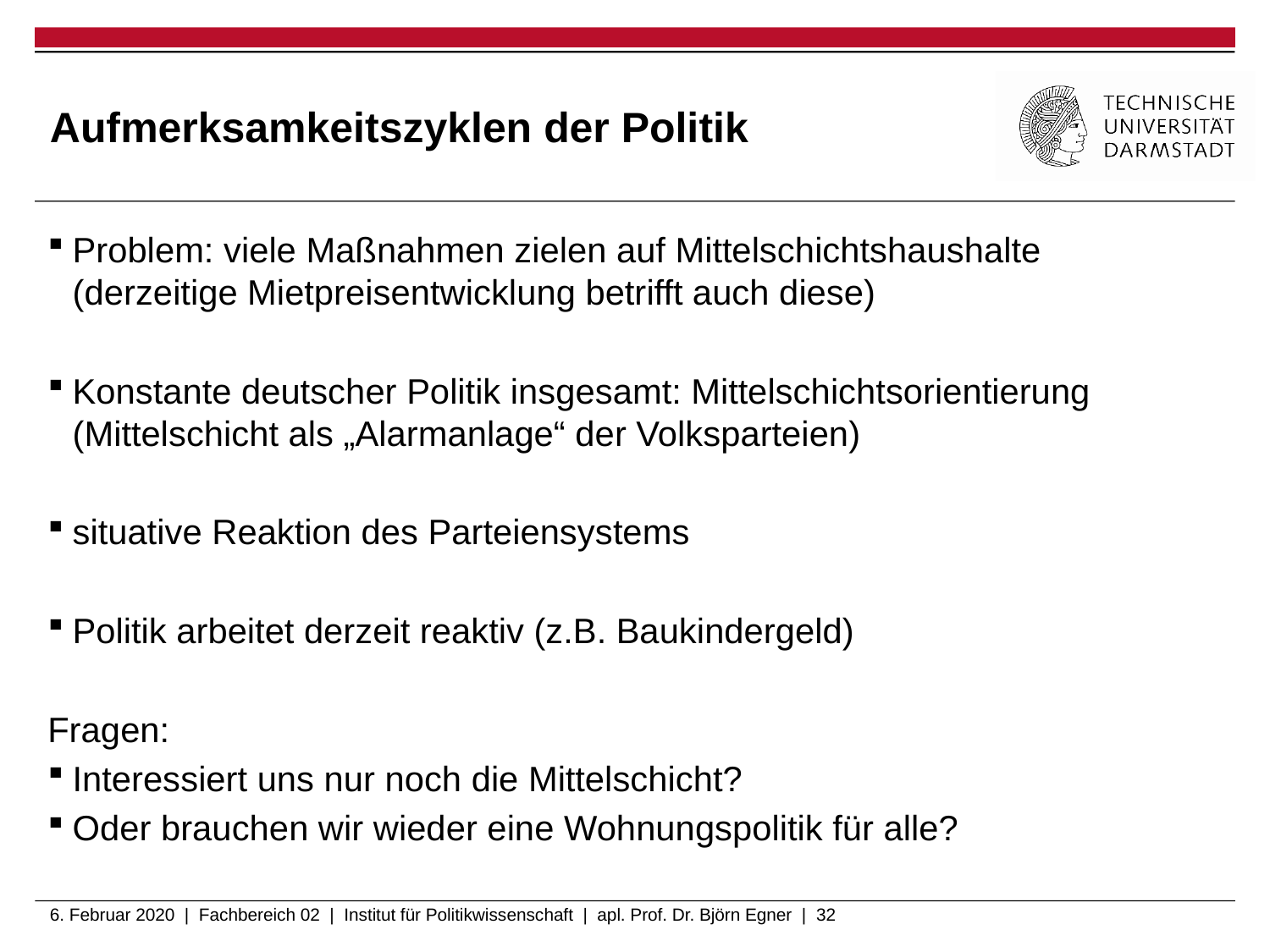

# Aufmerksamkeitszyklen der Politik
Problem: viele Maßnahmen zielen auf Mittelschichtshaushalte
(derzeitige Mietpreisentwicklung betrifft auch diese)

Konstante deutscher Politik insgesamt: Mittelschichtsorientierung
(Mittelschicht als „Alarmanlage“ der Volksparteien)

situative Reaktion des Parteiensystems

Politik arbeitet derzeit reaktiv (z.B. Baukindergeld)

Fragen:
Interessiert uns nur noch die Mittelschicht?
Oder brauchen wir wieder eine Wohnungspolitik für alle?
6. Februar 2020  |  Fachbereich 02  |  Institut für Politikwissenschaft  |  apl. Prof. Dr. Björn Egner  |  32